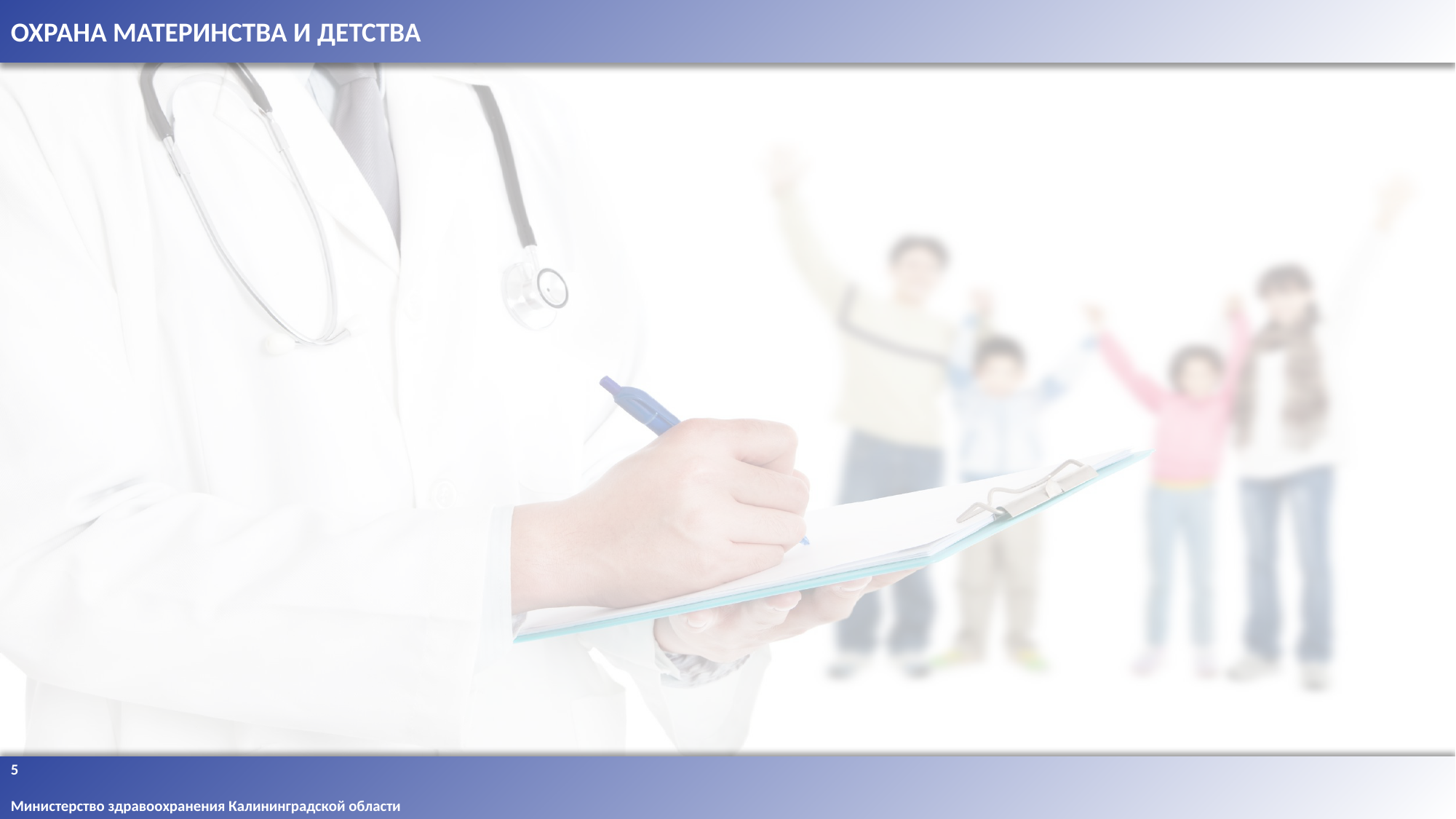

ОХРАНА МАТЕРИНСТВА И ДЕТСТВА
5

Министерство здравоохранения Калининградской области